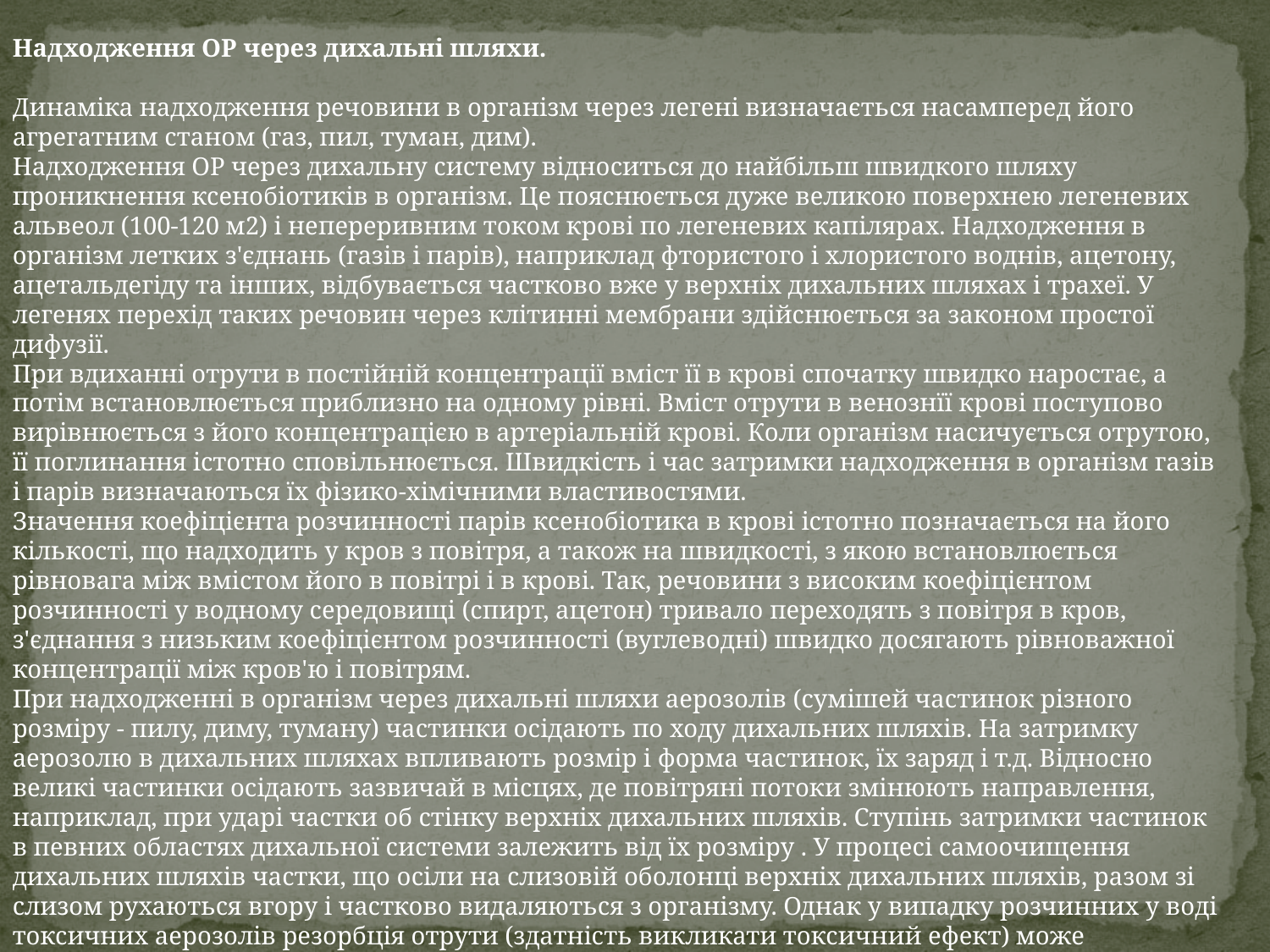

Надходження ОР через дихальні шляхи.

Динаміка надходження речовини в організм через легені визначається насамперед його агрегатним станом (газ, пил, туман, дим).
Надходження ОР через дихальну систему відноситься до найбільш швидкого шляху проникнення ксенобіотиків в організм. Це пояснюється дуже великою поверхнею легеневих альвеол (100-120 м2) і непереривним током крові по легеневих капілярах. Надходження в організм летких з'єднань (газів і парів), наприклад фтористого і хлористого воднів, ацетону, ацетальдегіду та інших, відбувається частково вже у верхніх дихальних шляхах і трахеї. У легенях перехід таких речовин через клітинні мембрани здійснюється за законом простої дифузії.
При вдиханні отрути в постійній концентрації вміст її в крові спочатку швидко наростає, а потім встановлюється приблизно на одному рівні. Вміст отрути в венознїї крові поступово вирівнюється з його концентрацією в артеріальній крові. Коли організм насичується отрутою, її поглинання істотно сповільнюється. Швидкість і час затримки надходження в організм газів і парів визначаються їх фізико-хімічними властивостями.
Значення коефіцієнта розчинності парів ксенобіотика в крові істотно позначається на його кількості, що надходить у кров з повітря, а також на швидкості, з якою встановлюється рівновага між вмістом його в повітрі і в крові. Так, речовини з високим коефіцієнтом розчинності у водному середовищі (спирт, ацетон) тривало переходять з повітря в кров, з'єднання з низьким коефіцієнтом розчинності (вуглеводні) швидко досягають рівноважної концентрації між кров'ю і повітрям.
При надходженні в організм через дихальні шляхи аерозолів (сумішей частинок різного розміру - пилу, диму, туману) частинки осідають по ходу дихальних шляхів. На затримку аерозолю в дихальних шляхах впливають розмір і форма частинок, їх заряд і т.д. Відносно великі частинки осідають зазвичай в місцях, де повітряні потоки змінюють направлення, наприклад, при ударі частки об стінку верхніх дихальних шляхів. Ступінь затримки частинок в певних областях дихальної системи залежить від їх розміру . У процесі самоочищення дихальних шляхів частки, що осіли на слизовій оболонці верхніх дихальних шляхів, разом зі слизом рухаються вгору і частково видаляються з організму. Однак у випадку розчинних у воді токсичних аерозолів резорбція отрути (здатність викликати токсичний ефект) може відбуватися по всій довжині дихальних шляхів.